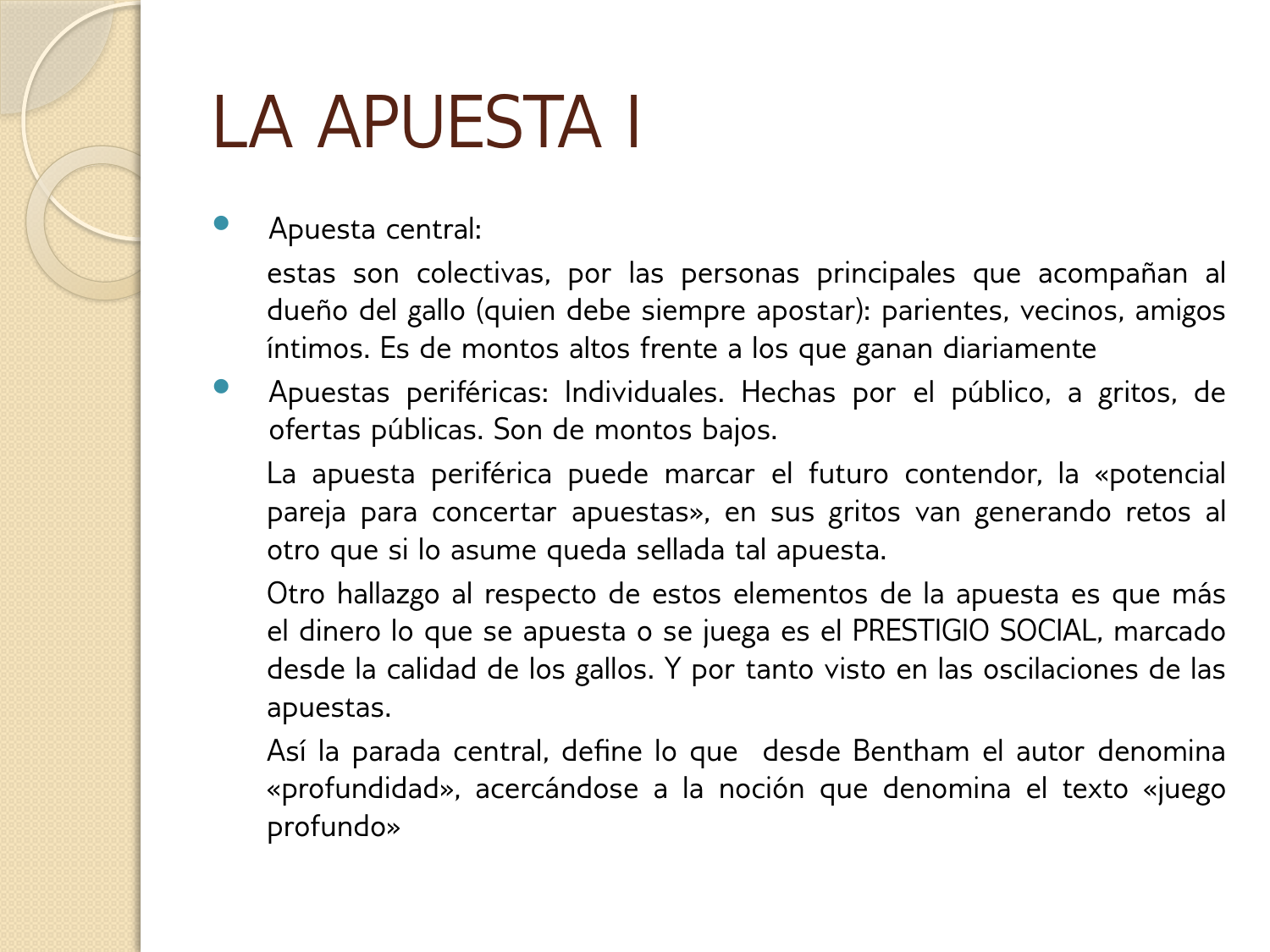

# LA APUESTA I
Apuesta central:
estas son colectivas, por las personas principales que acompañan al dueño del gallo (quien debe siempre apostar): parientes, vecinos, amigos íntimos. Es de montos altos frente a los que ganan diariamente
Apuestas periféricas: Individuales. Hechas por el público, a gritos, de ofertas públicas. Son de montos bajos.
La apuesta periférica puede marcar el futuro contendor, la «potencial pareja para concertar apuestas», en sus gritos van generando retos al otro que si lo asume queda sellada tal apuesta.
Otro hallazgo al respecto de estos elementos de la apuesta es que más el dinero lo que se apuesta o se juega es el PRESTIGIO SOCIAL, marcado desde la calidad de los gallos. Y por tanto visto en las oscilaciones de las apuestas.
Así la parada central, define lo que  desde Bentham el autor denomina «profundidad», acercándose a la noción que denomina el texto «juego profundo»